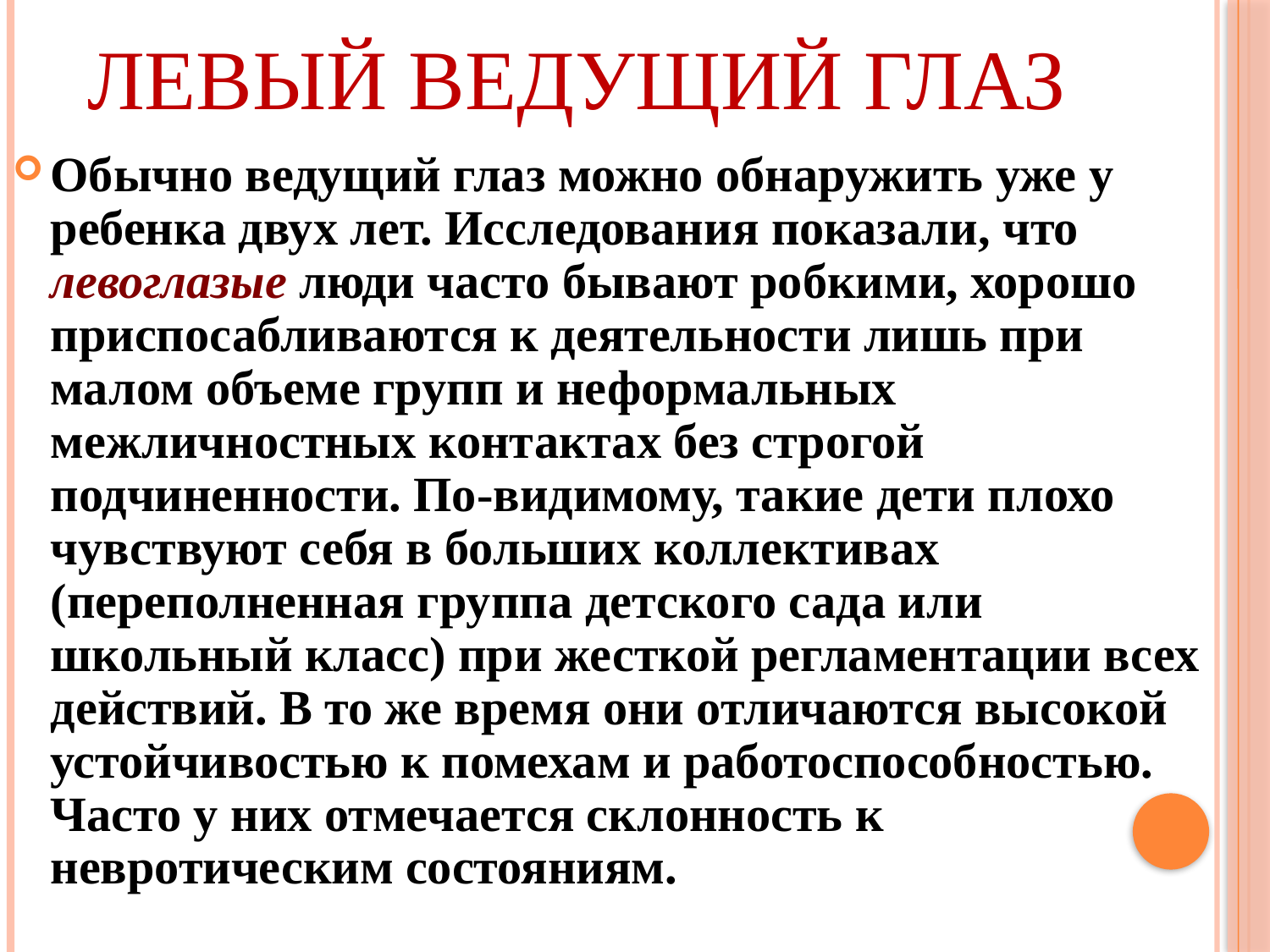

# Левый ведущий глаз
Обычно ведущий глаз можно обнаружить уже у ребенка двух лет. Исследования показали, что левоглазые люди часто бывают робкими, хорошо приспосабливаются к деятельности лишь при малом объеме групп и неформальных межличностных контактах без строгой подчиненности. По-видимому, такие дети плохо чувствуют себя в больших коллективах (переполненная группа детского сада или школьный класс) при жесткой регламентации всех действий. В то же время они отличаются высокой устойчивостью к помехам и работоспособностью. Часто у них отмечается склонность к невротическим состояниям.